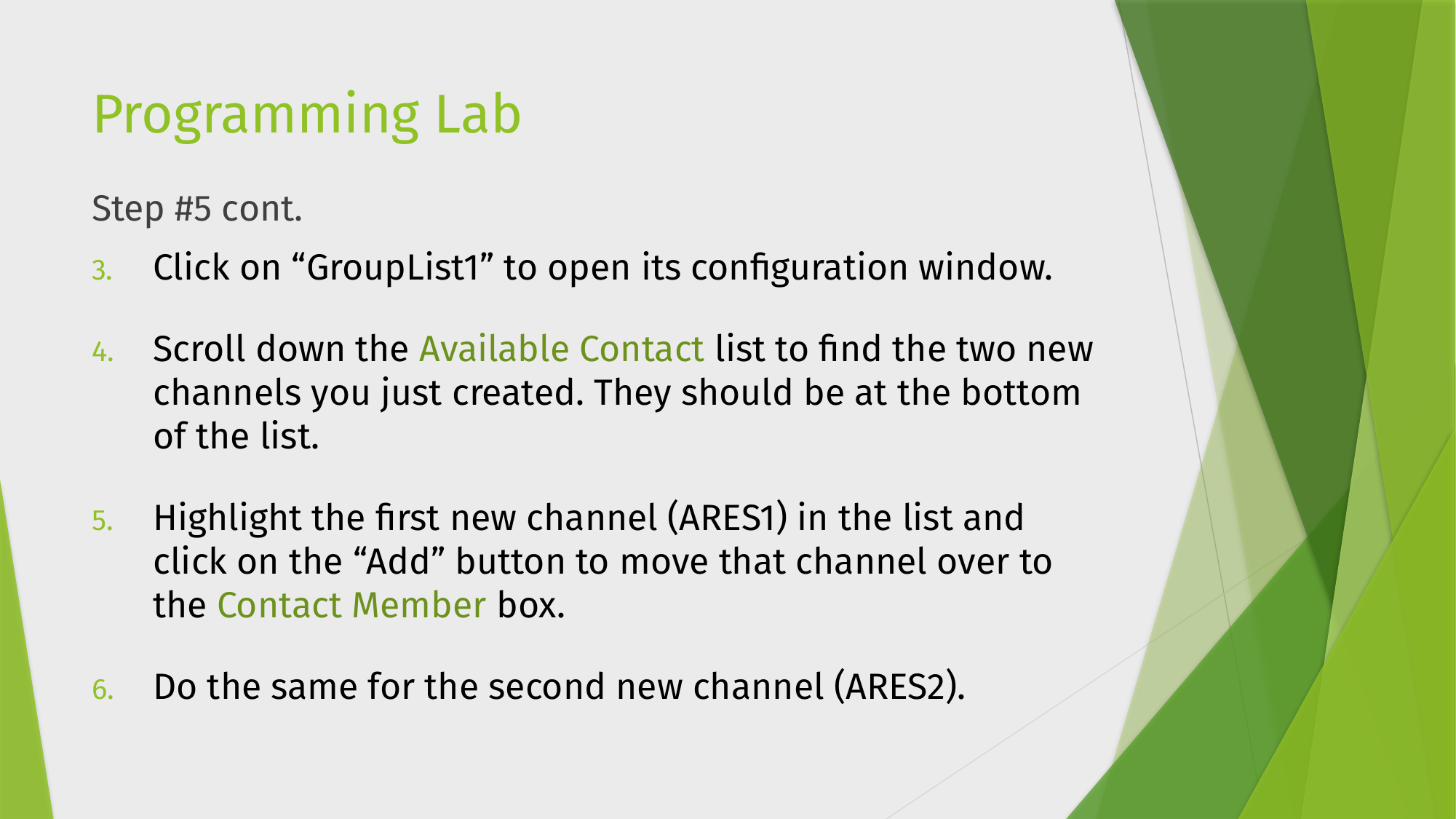

# Programming Lab
Step #5 cont.
Click on “GroupList1” to open its configuration window.
Scroll down the Available Contact list to find the two new channels you just created. They should be at the bottom of the list.
Highlight the first new channel (ARES1) in the list and click on the “Add” button to move that channel over to the Contact Member box.
Do the same for the second new channel (ARES2).